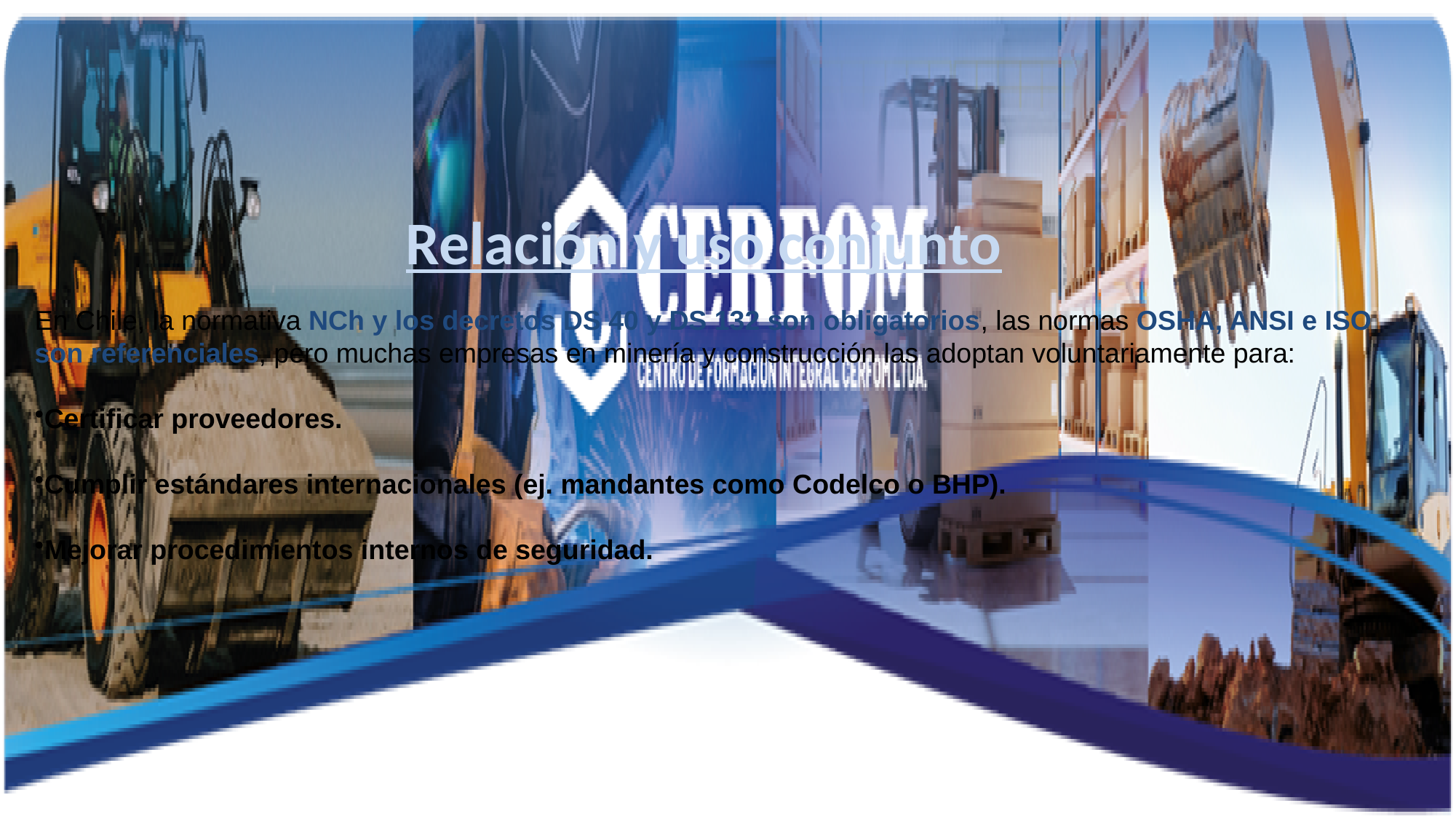

Relación y uso conjunto
En Chile, la normativa NCh y los decretos DS 40 y DS 132 son obligatorios, las normas OSHA, ANSI e ISO son referenciales, pero muchas empresas en minería y construcción las adoptan voluntariamente para:

Certificar proveedores.

Cumplir estándares internacionales (ej. mandantes como Codelco o BHP).

Mejorar procedimientos internos de seguridad.